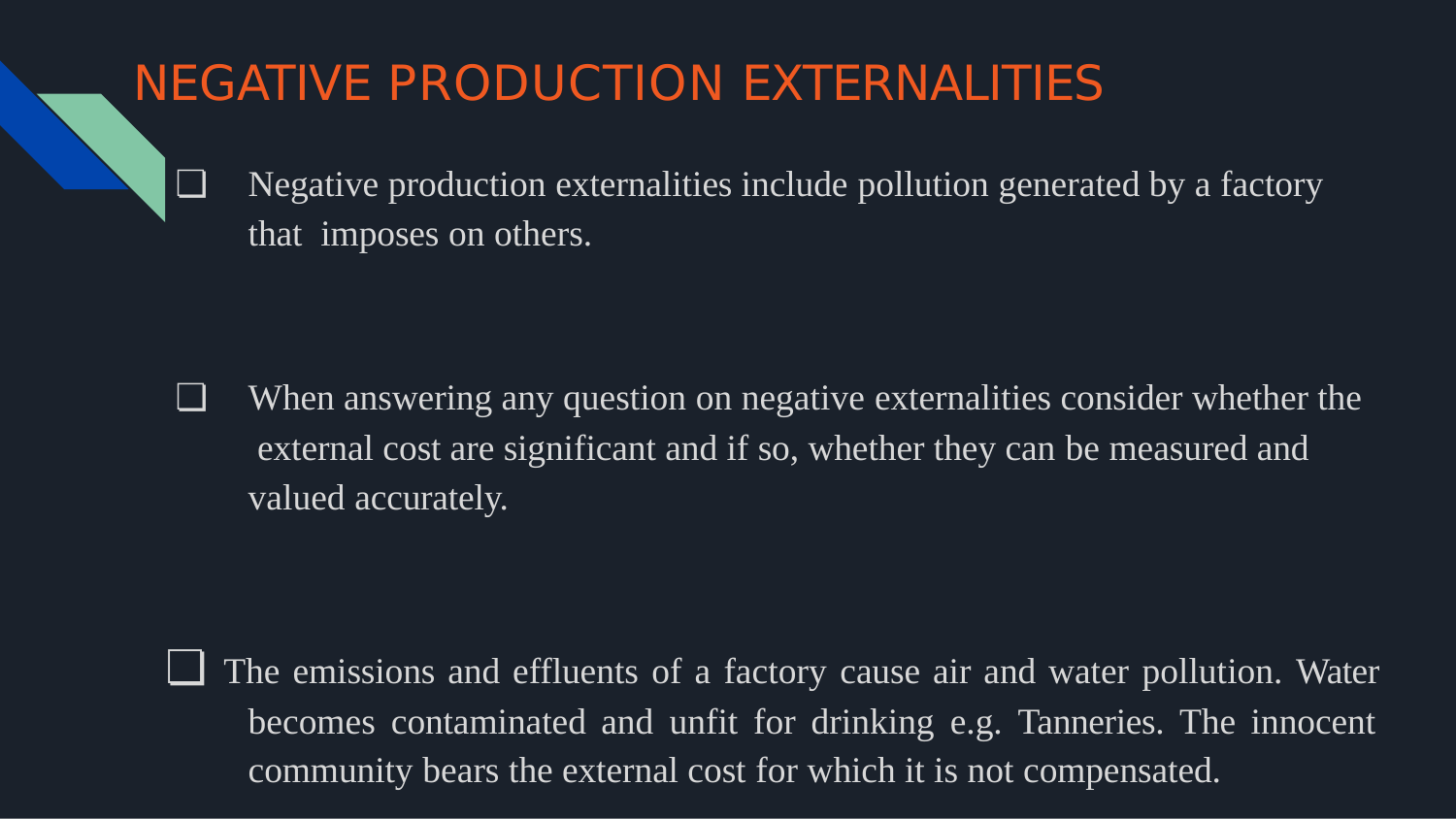

# NEGATIVE PRODUCTION EXTERNALITIES
❏	Negative production externalities include pollution generated by a factory that  imposes on others.
❏	When answering any question on negative externalities consider whether the  external cost are significant and if so, whether they can be measured and  valued accurately.
❏ The emissions and effluents of a factory cause air and water pollution. Water  becomes contaminated and unfit for drinking e.g. Tanneries. The innocent  community bears the external cost for which it is not compensated.